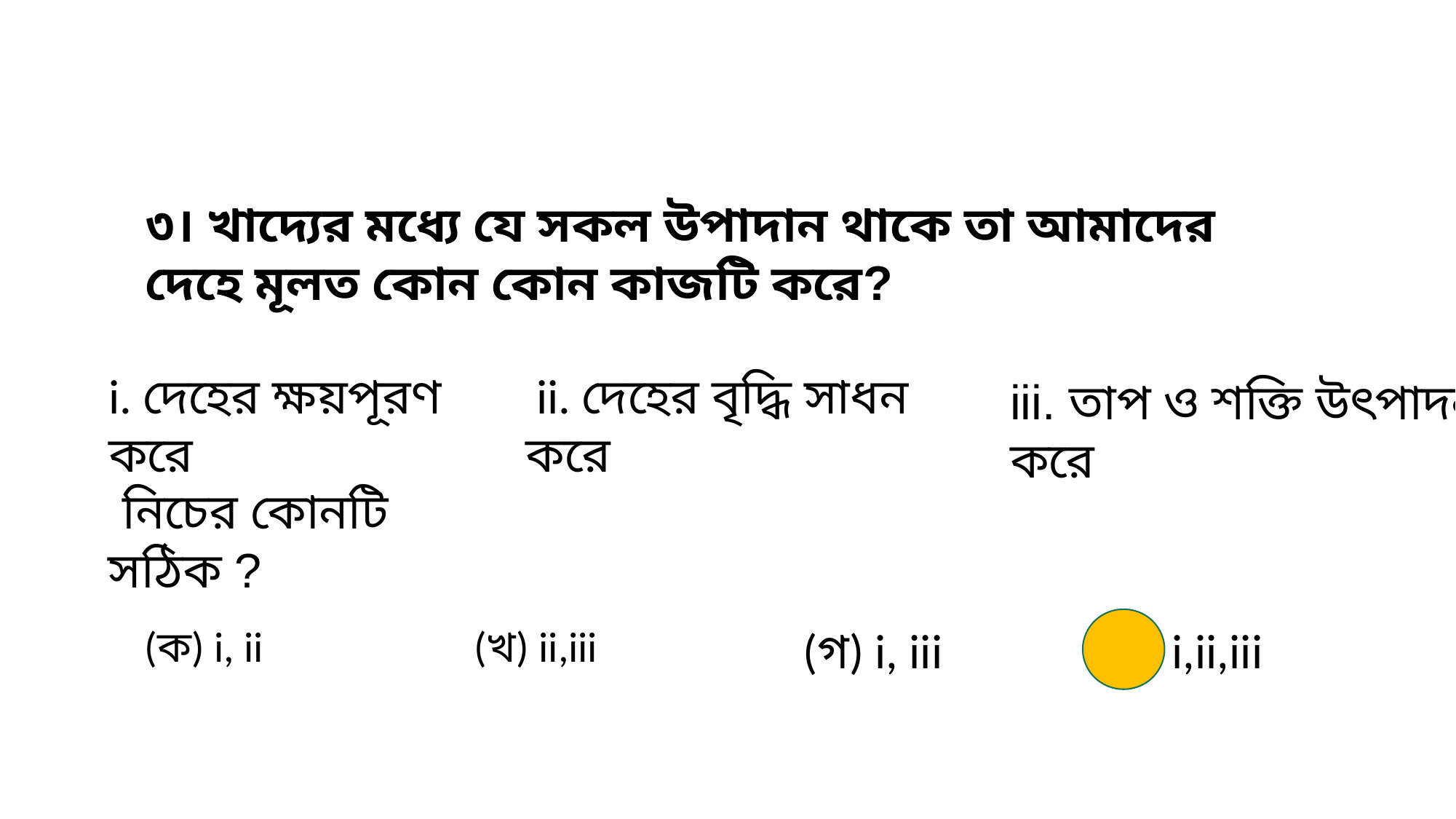

৩। খাদ্যের মধ্যে যে সকল উপাদান থাকে তা আমাদের দেহে মূলত কোন কোন কাজটি করে?
 ii. দেহের বৃদ্ধি সাধন  করে
i. দেহের ক্ষয়পূরণ করে
iii. তাপ ও শক্তি উৎপাদন করে
 নিচের কোনটি সঠিক ?

(খ) ii,iii
(ক) i, ii
(গ) i, iii
(ঘ) i,ii,iii